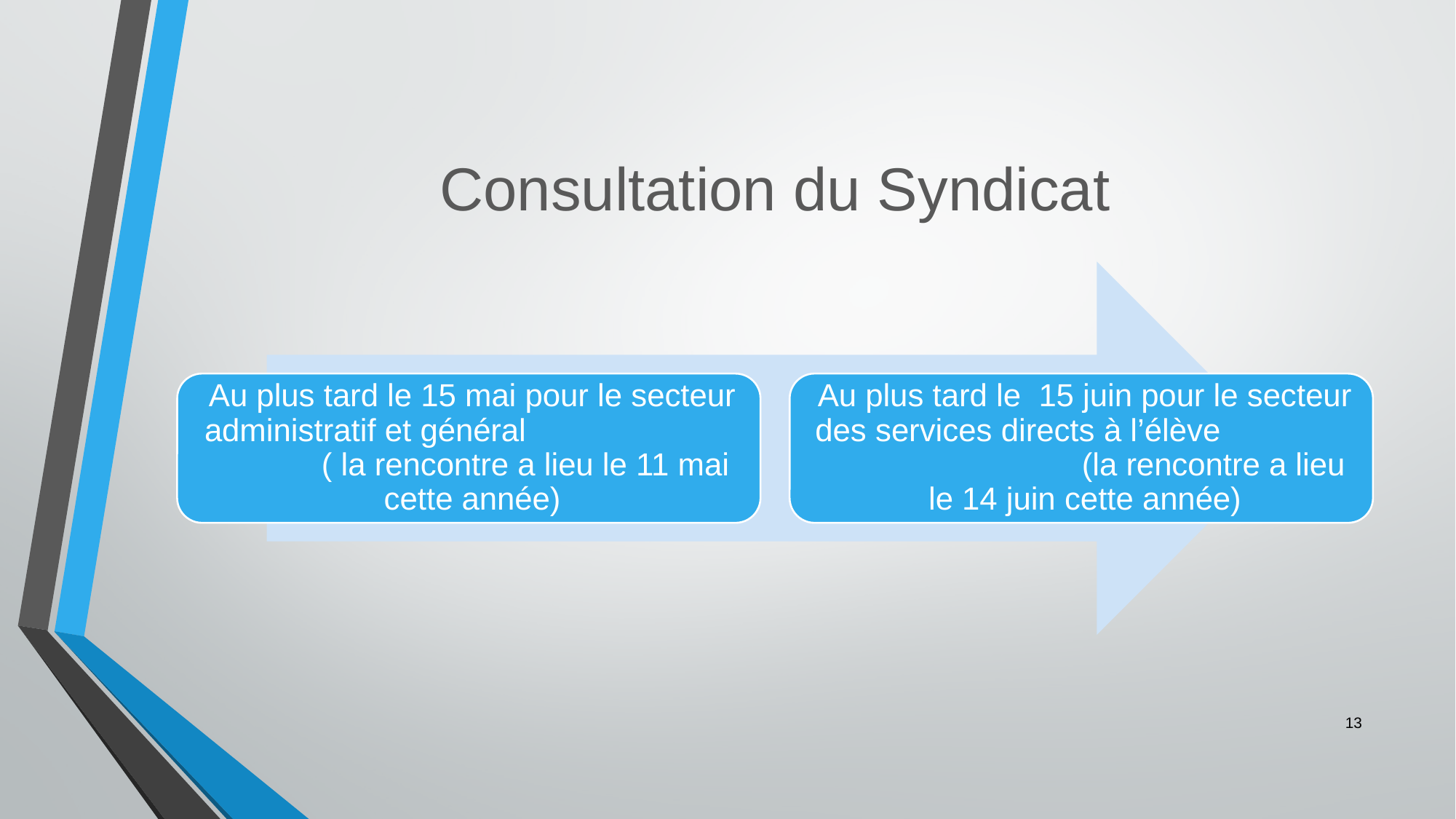

# Consultation du Syndicat
Au plus tard le 15 mai pour le secteur administratif et général                                     ( la rencontre a lieu le 11 mai cette année)
Au plus tard le  15 juin pour le secteur des services directs à l’élève                                             (la rencontre a lieu le 14 juin cette année)
13